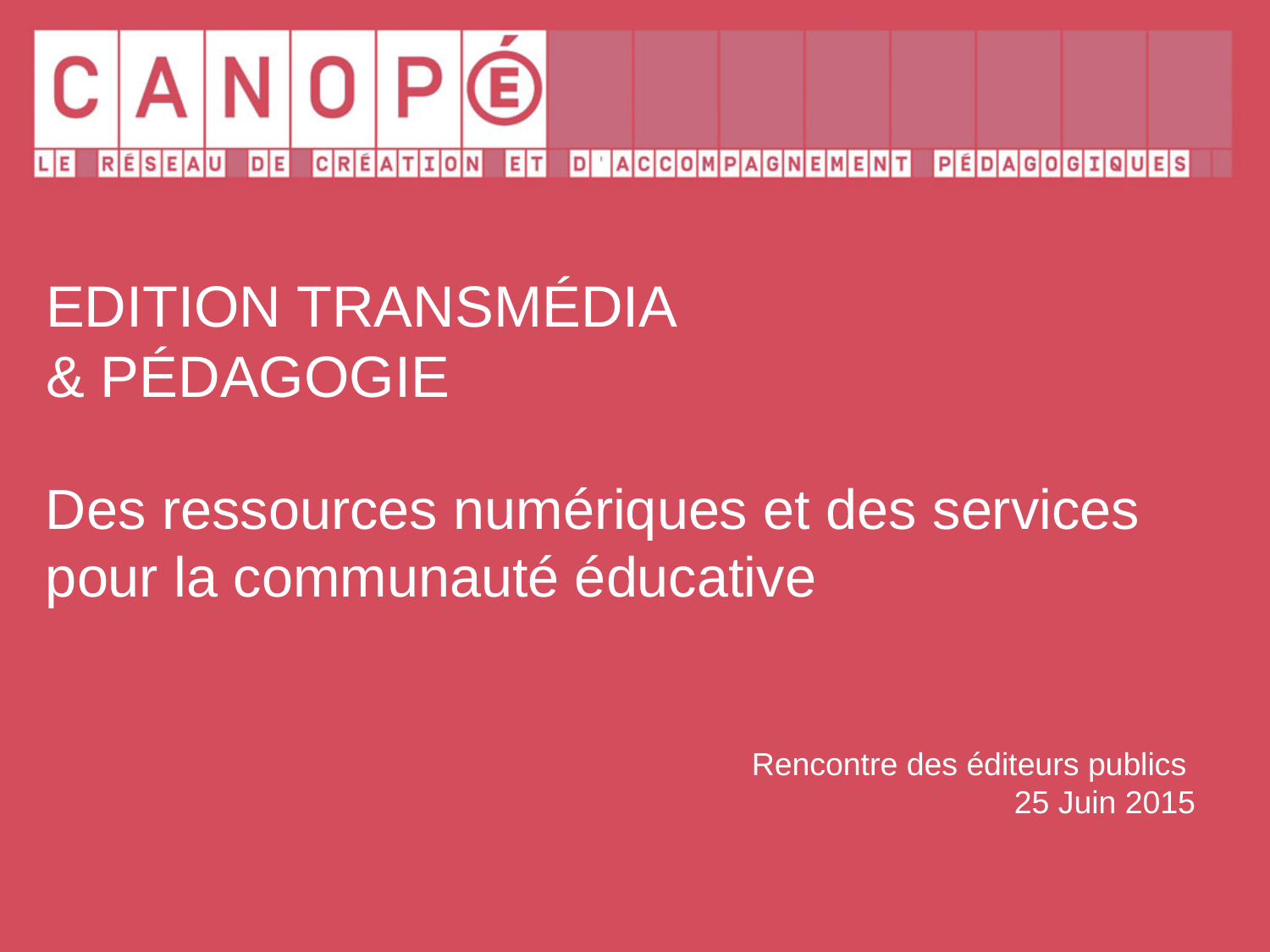

# Edition transmédia & pédagogie
Des ressources numériques et des services pour la communauté éducative

Rencontre des éditeurs publics
25 Juin 2015